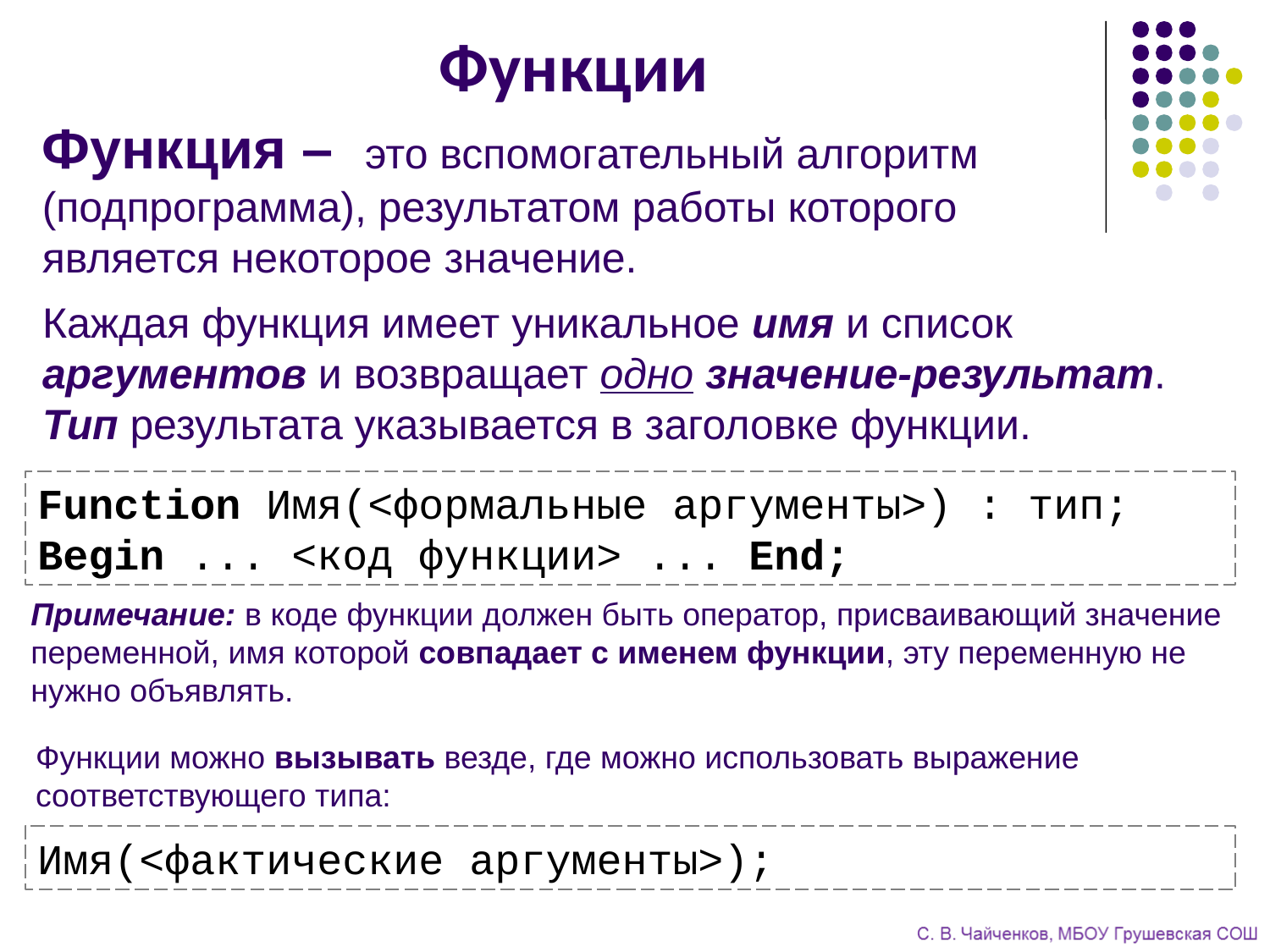

# Функции
Функция –  это вспомогательный алгоритм (подпрограмма), результатом работы которого является некоторое значение.
Каждая функция имеет уникальное имя и список аргументов и возвращает одно значение-результат.  Тип результата указывается в заголовке функции.
Function Имя(<формальные аргументы>) : тип;
Begin ... <код функции> ... End;
Примечание: в коде функции должен быть оператор, присваивающий значение переменной, имя которой совпадает с именем функции, эту переменную не нужно объявлять.
Функции можно вызывать везде, где можно использовать выражение соответствующего типа:
Имя(<фактические аргументы>);